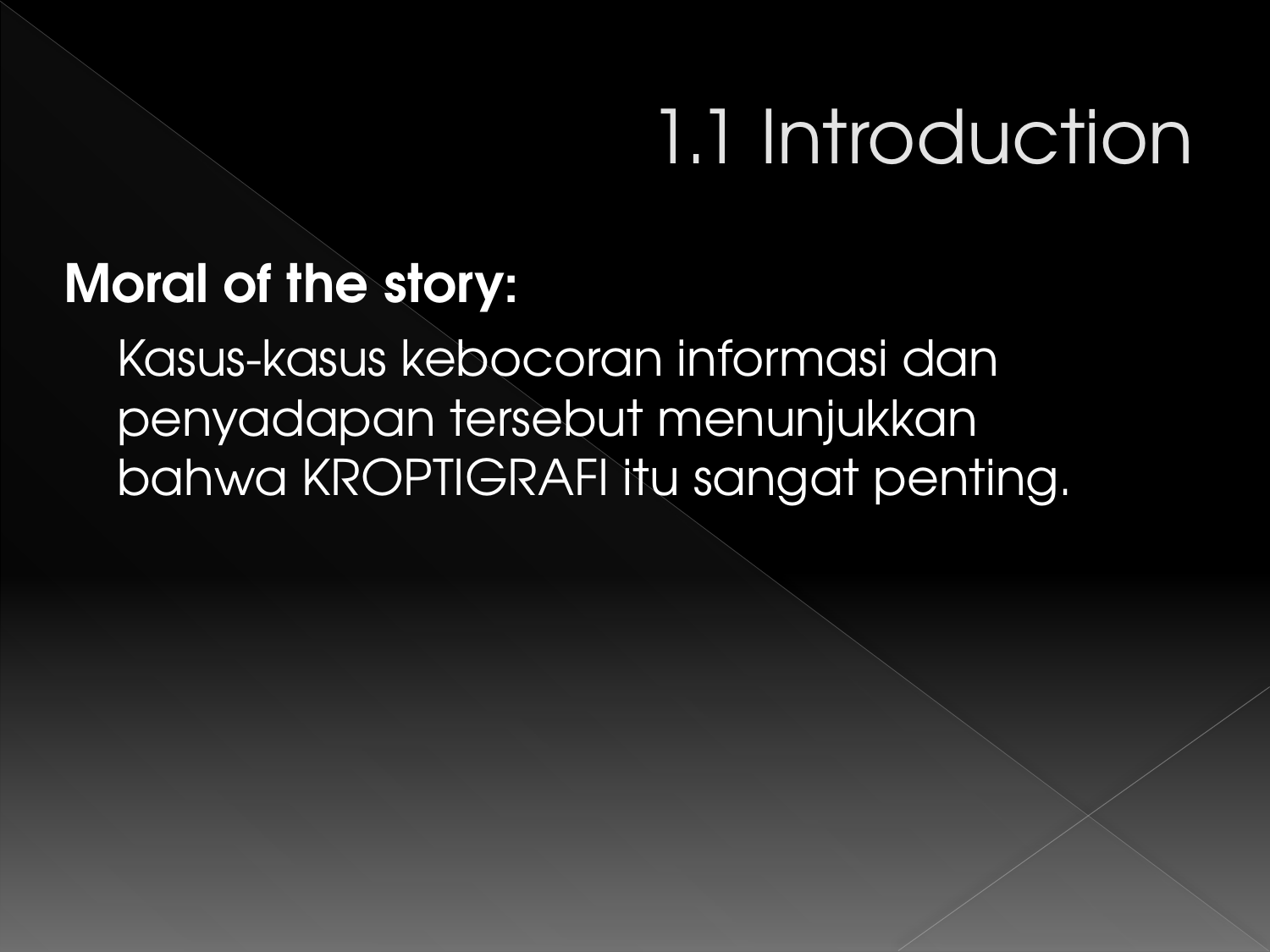

# 1.1 Introduction
Moral of the story:
	Kasus-kasus kebocoran informasi dan penyadapan tersebut menunjukkan bahwa KROPTIGRAFI itu sangat penting.